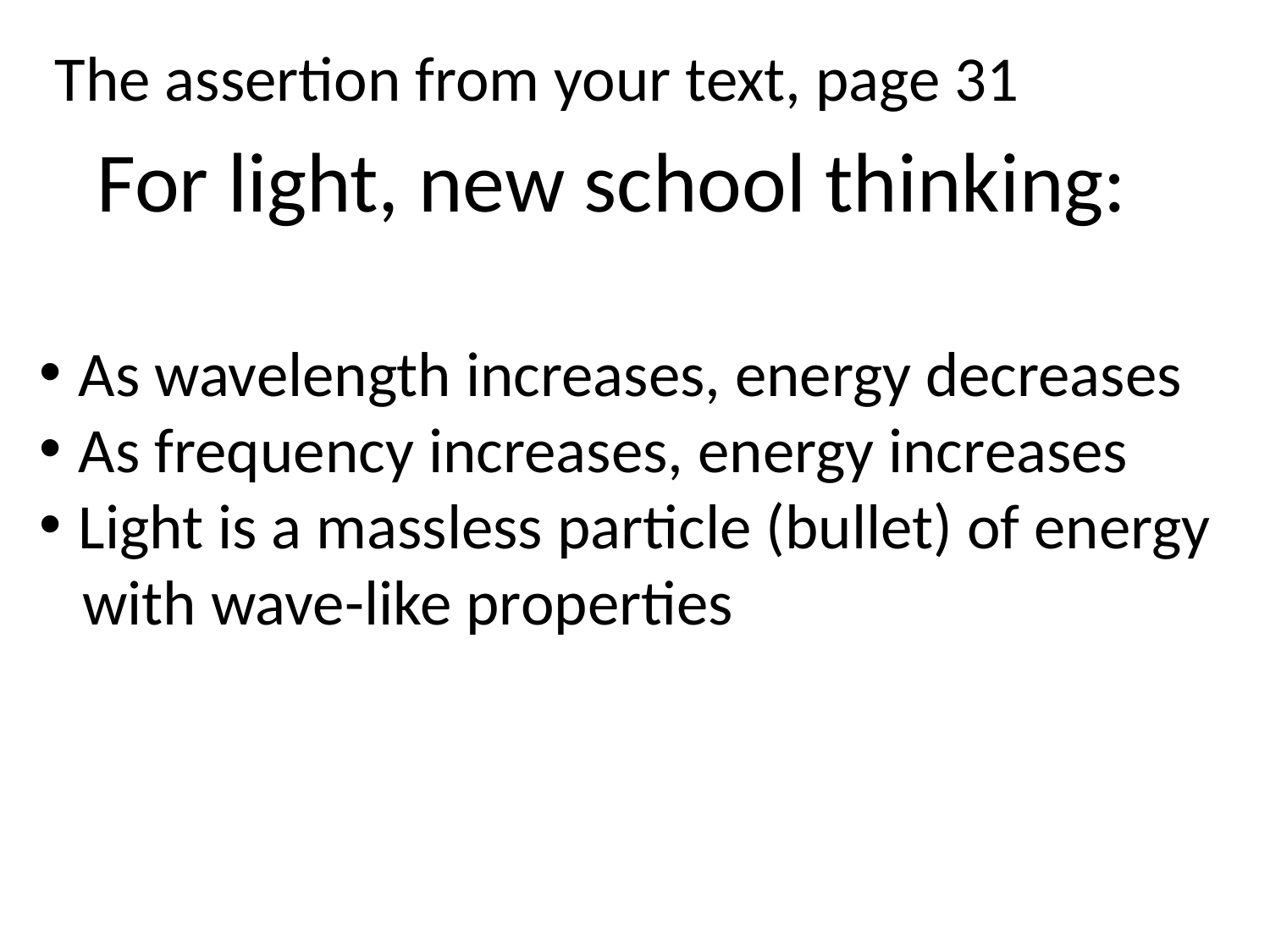

The assertion from your text, page 31
For light, new school thinking:
As wavelength increases, energy decreases
As frequency increases, energy increases
Light is a massless particle (bullet) of energy
   with wave-like properties